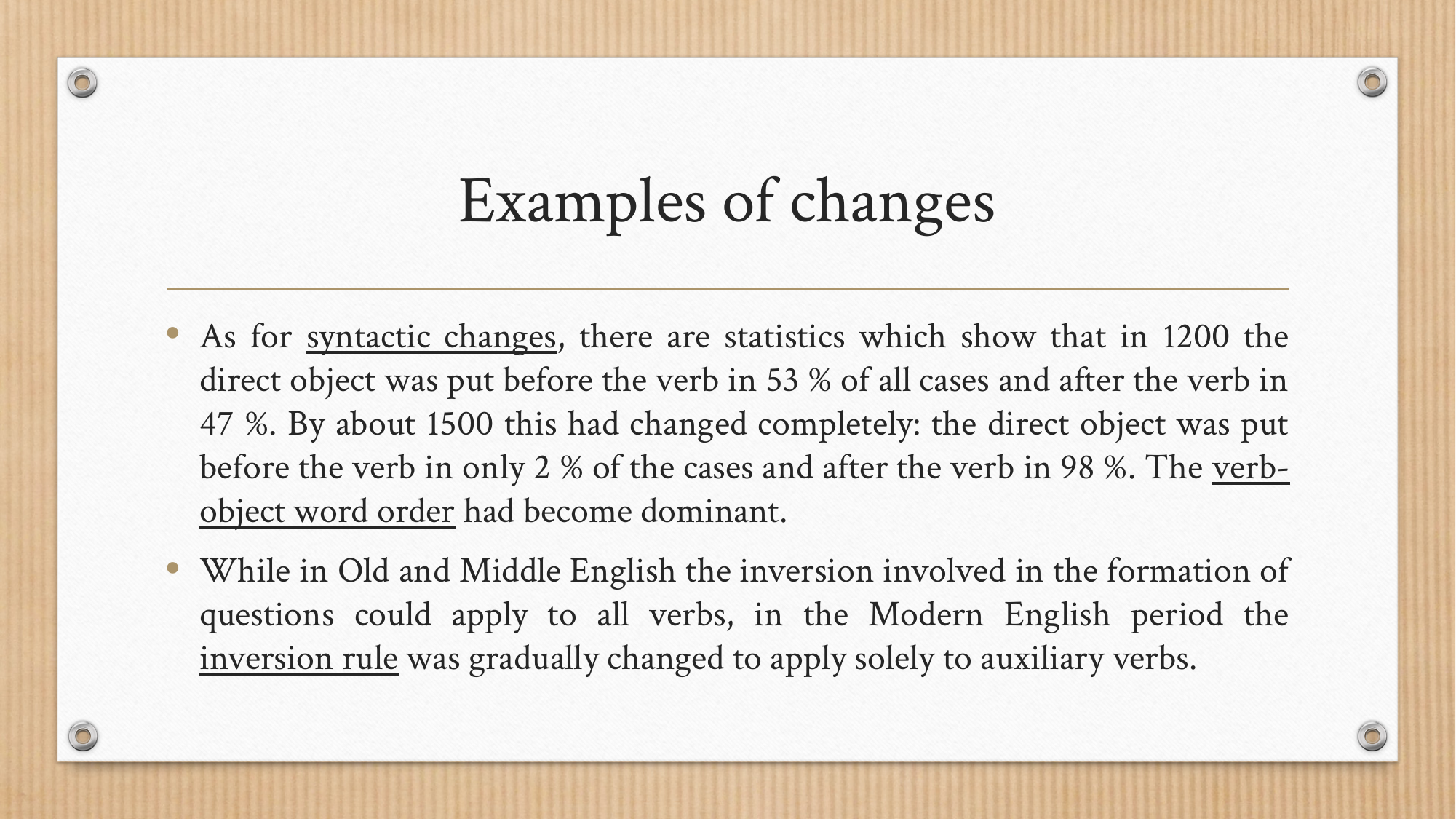

# Examples of changes
As for syntactic changes, there are statistics which show that in 1200 the direct object was put before the verb in 53 % of all cases and after the verb in 47 %. By about 1500 this had changed completely: the direct object was put before the verb in only 2 % of the cases and after the verb in 98 %. The verb-object word order had become dominant.
While in Old and Middle English the inversion involved in the formation of questions could apply to all verbs, in the Modern English period the inversion rule was gradually changed to apply solely to auxiliary verbs.